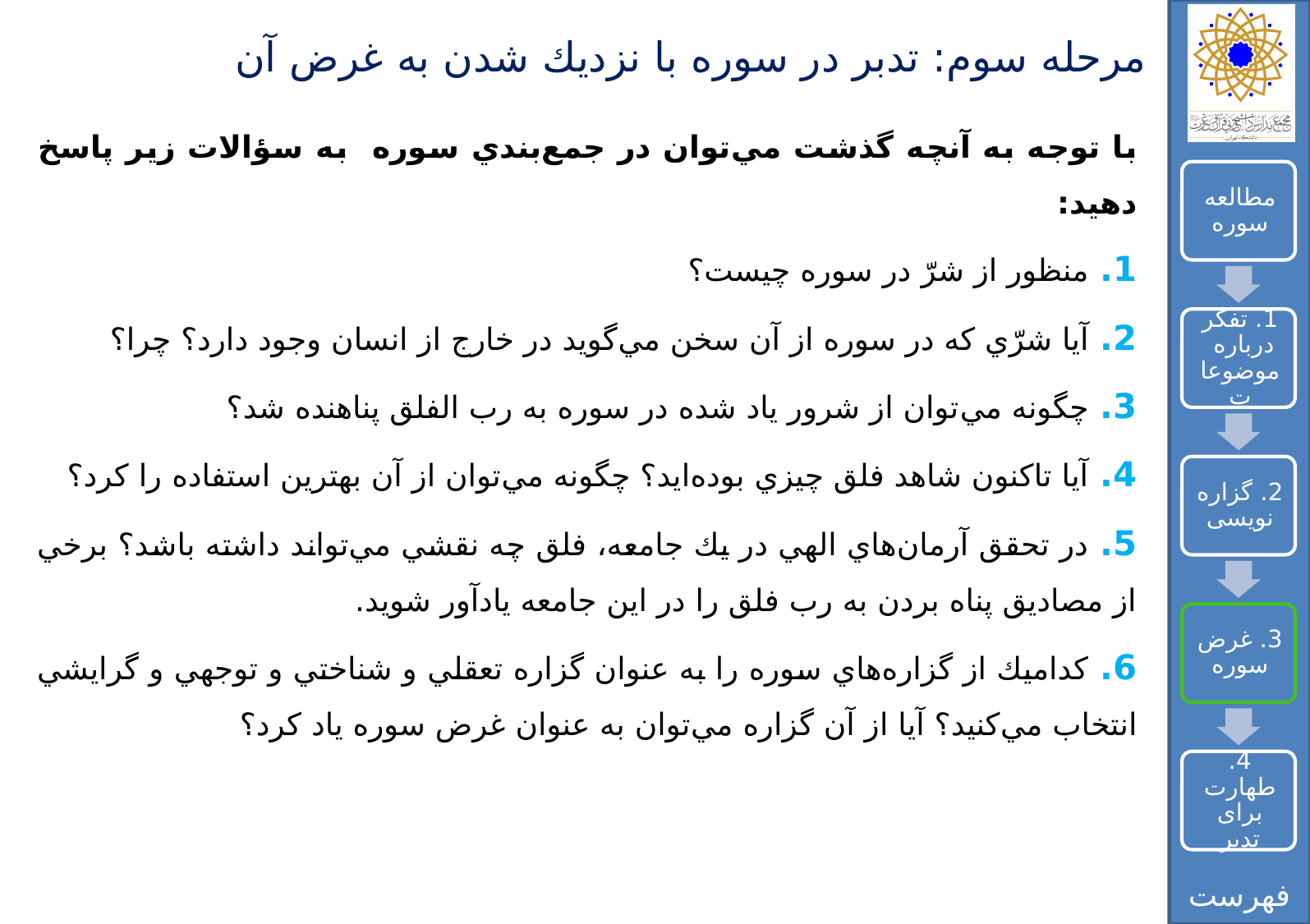

# مرحله سوم: تدبر در سوره با نزديك شدن به غرض آن
با توجه به آنچه گذشت مي‌توان در جمع‌بندي سوره  به سؤالات زير پاسخ دهيد:
1. منظور از شرّ در سوره چيست؟
2. آيا شرّي كه در سوره از آن سخن مي‌گويد در خارج از انسان وجود دارد؟ چرا؟
3. چگونه‌ مي‌توان از شرور ياد شده در سوره به رب الفلق پناهنده شد؟
4. آيا تاكنون شاهد فلق چيزي بوده‌ايد؟ چگونه مي‌توان از آن بهترين استفاده را كرد؟
5. در تحقق آرمان‌هاي الهي در يك جامعه، فلق‌ چه نقشي مي‌تواند داشته باشد؟ برخي از مصاديق پناه بردن به رب فلق را در اين جامعه يادآور شويد.
6. كداميك از گزاره‌هاي سوره را به عنوان گزاره‌ تعقلي و شناختي و توجهي و گرايشي انتخاب مي‌كنيد؟ آيا از آن گزاره مي‌توان به عنوان غرض سوره ياد كرد؟‌
مطالعه سوره

1. تفکر درباره
موضوعات

2. گزاره نویسی

3. غرض سوره

4. طهارت برای تدبر